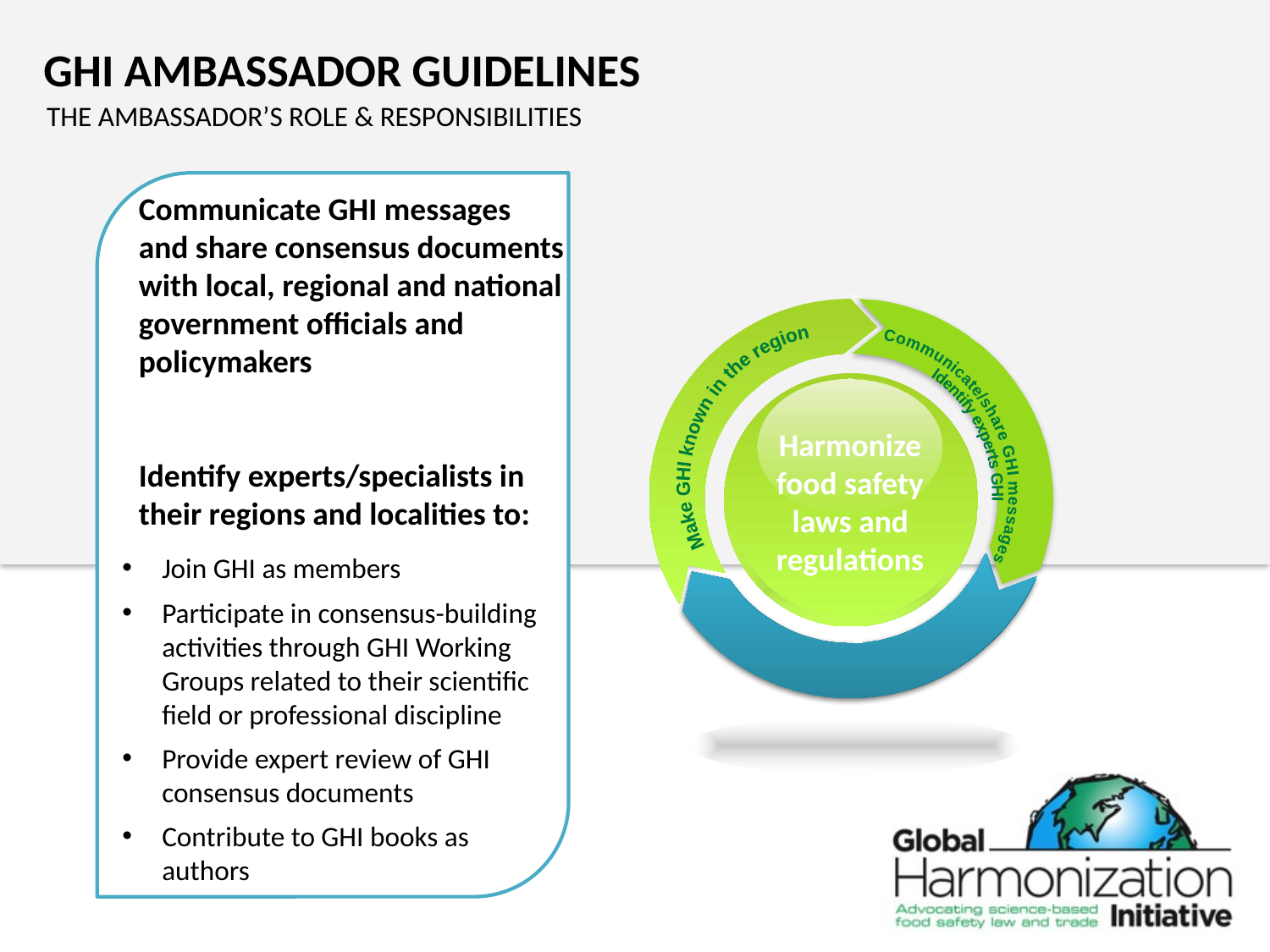

GHI Ambassador GUIDELINES
The Ambassador’s Role & Responsibilities

Communicate GHI messages and share consensus documents with local, regional and national
government officials and policymakers

Identify experts/specialists in their regions and localities to:

Make GHI known in the region
Communicate/share GHI messages
Identify experts GHI

Harmonize
food safety
 laws and regulations

Harmonize food safety laws and regulations
Join GHI as members
Participate in consensus-building activities through GHI Working Groups related to their scientific field or professional discipline
Provide expert review of GHI consensus documents
Contribute to GHI books as authors